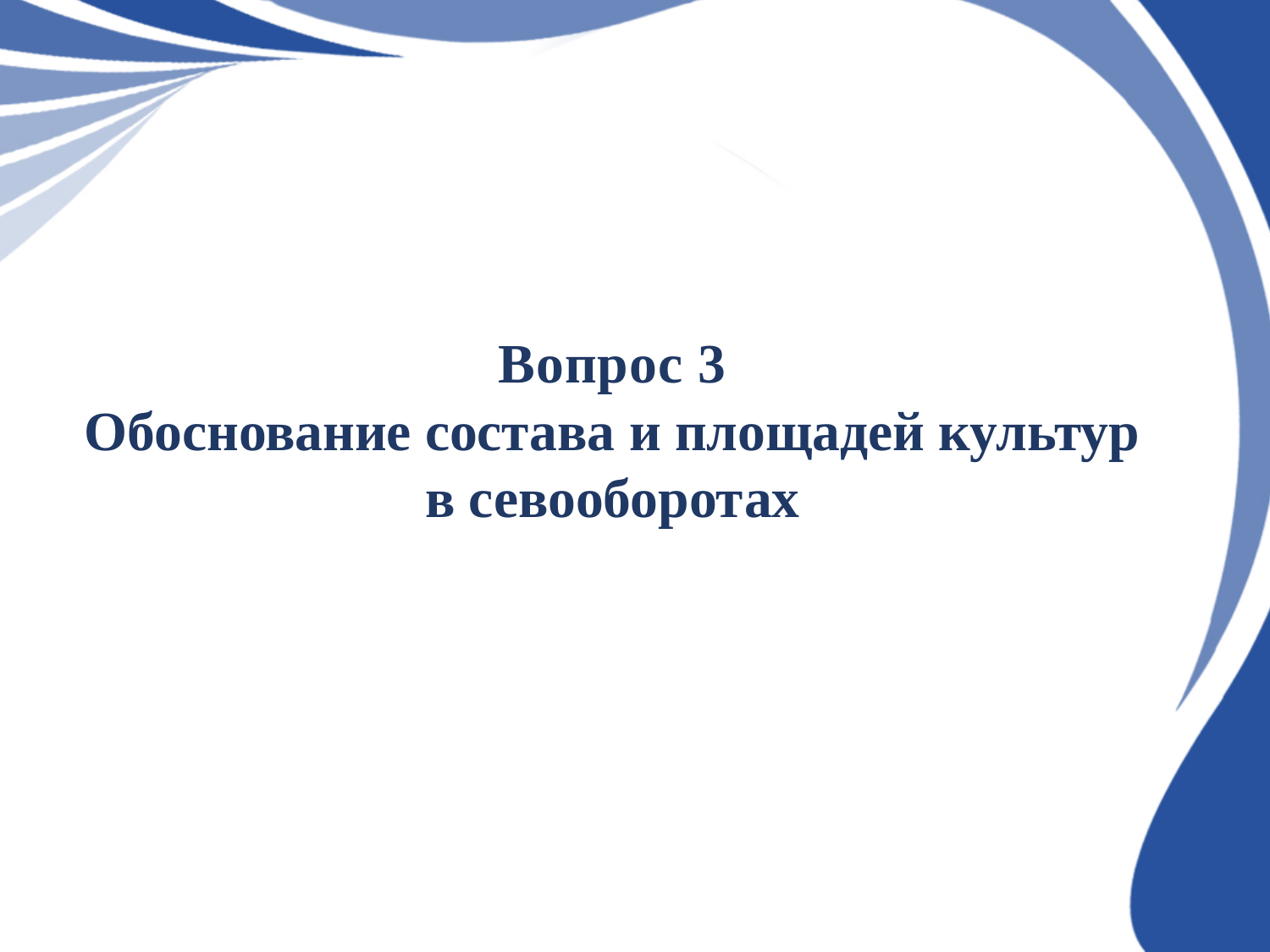

Вопрос 3
Обоснование состава и площадей культур в севооборотах